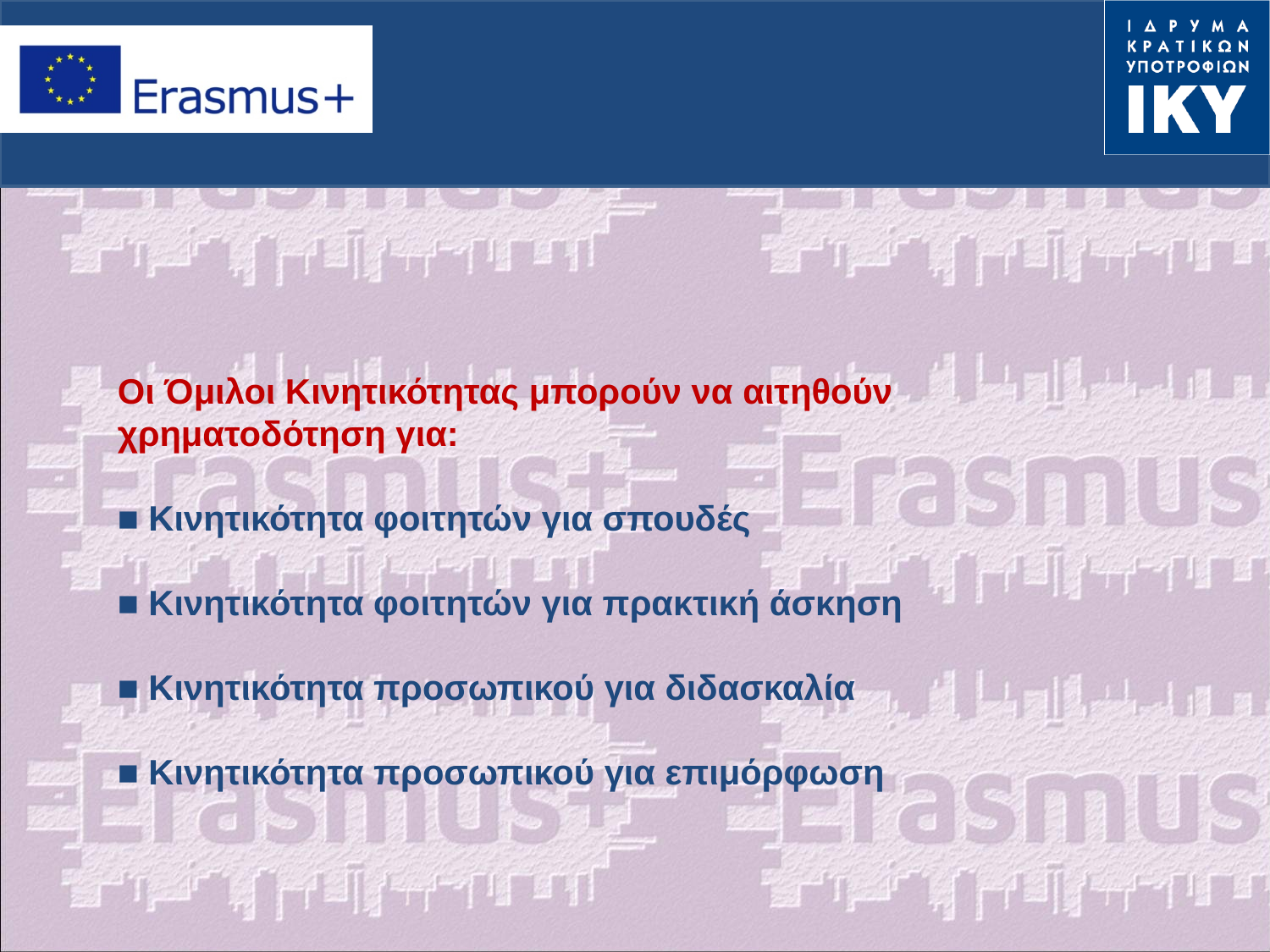

Οι Όμιλοι Κινητικότητας μπορούν να αιτηθούν χρηματοδότηση για:

■ Κινητικότητα φοιτητών για σπουδές

■ Κινητικότητα φοιτητών για πρακτική άσκηση

■ Κινητικότητα προσωπικού για διδασκαλία

■ Κινητικότητα προσωπικού για επιμόρφωση